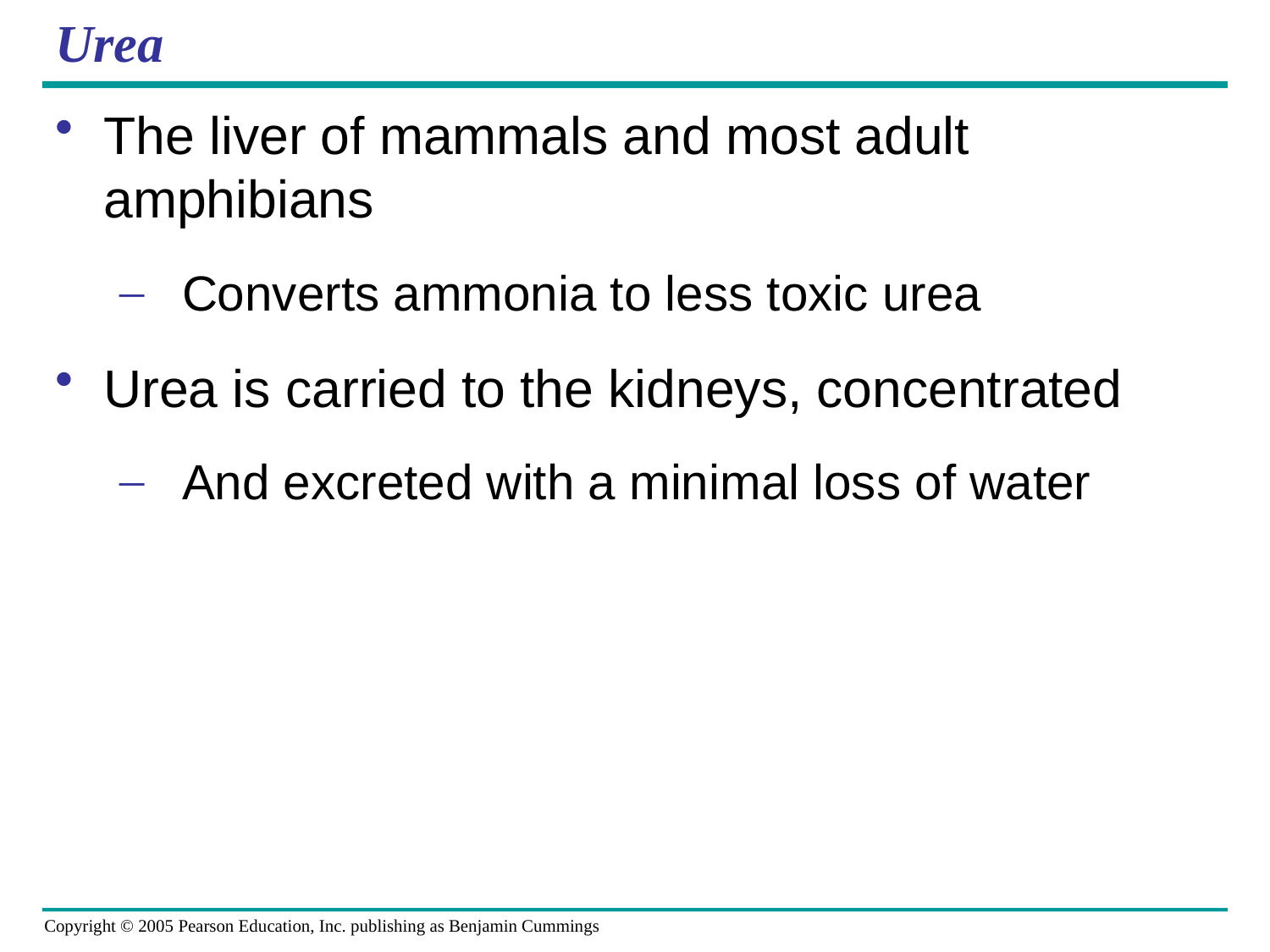

# Urea
The liver of mammals and most adult amphibians
Converts ammonia to less toxic urea
Urea is carried to the kidneys, concentrated
And excreted with a minimal loss of water